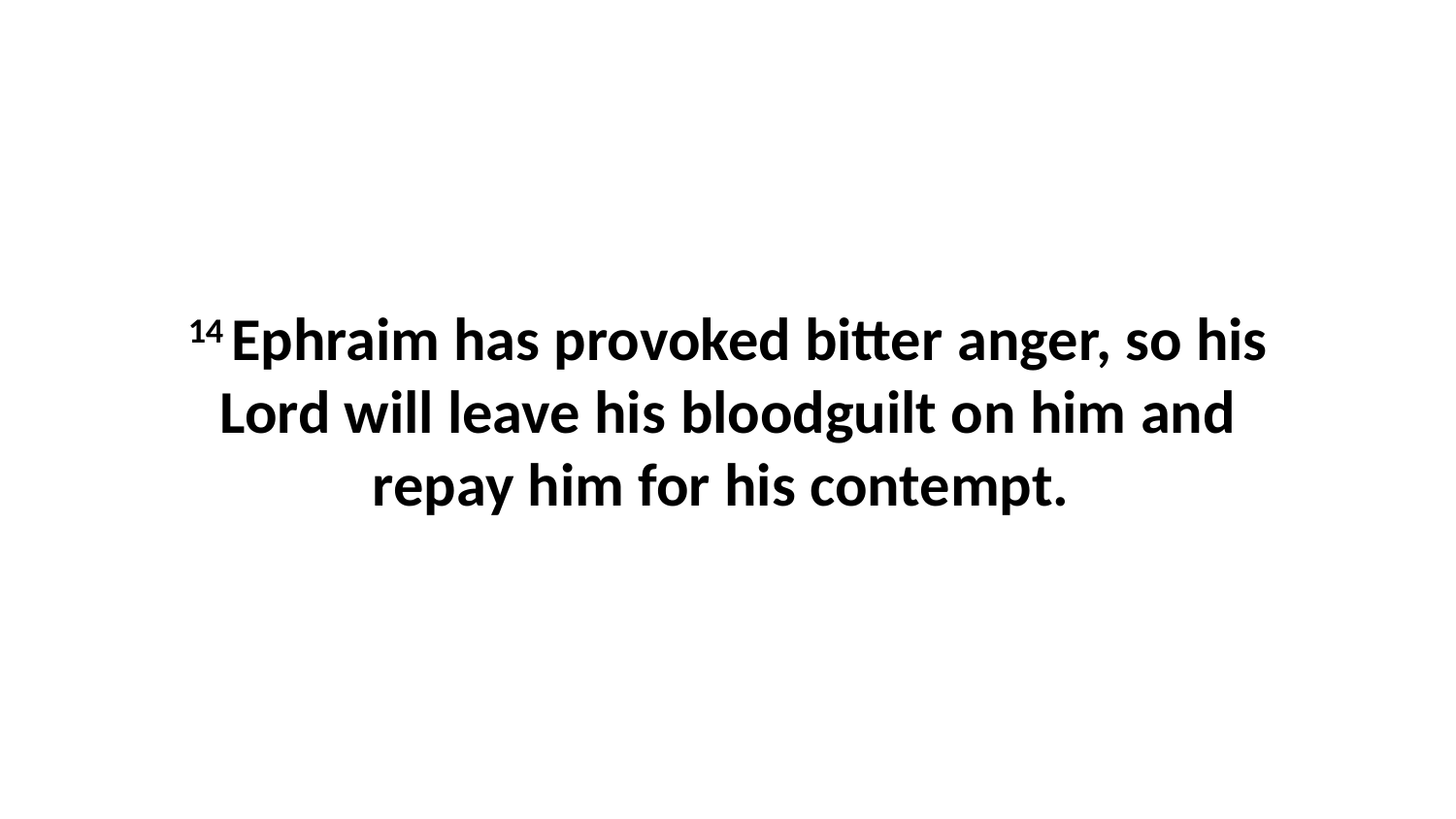

14 Ephraim has provoked bitter anger, so his Lord will leave his bloodguilt on him and repay him for his contempt.